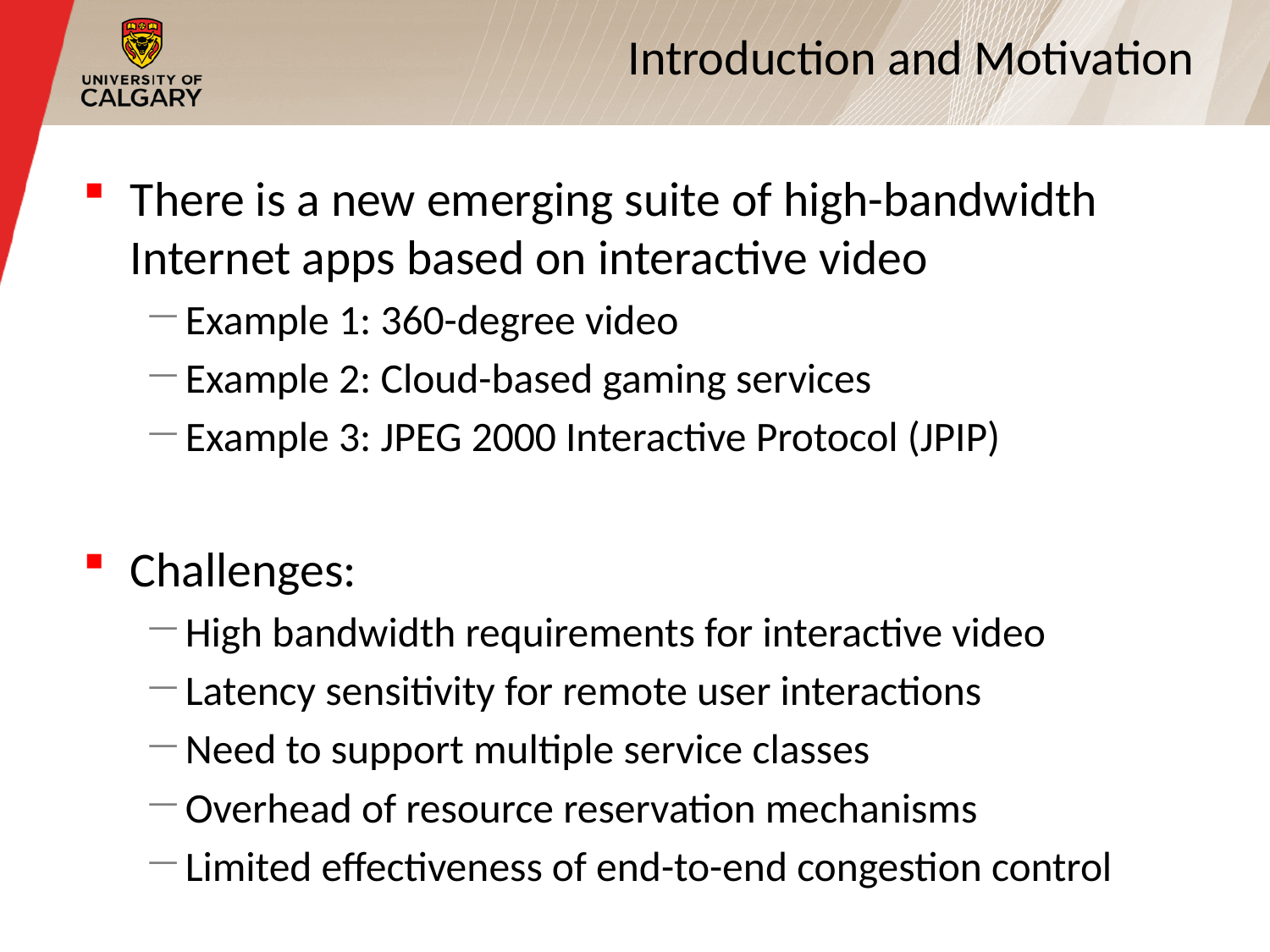

# Introduction and Motivation
There is a new emerging suite of high-bandwidth Internet apps based on interactive video
Example 1: 360-degree video
Example 2: Cloud-based gaming services
Example 3: JPEG 2000 Interactive Protocol (JPIP)

Challenges:
High bandwidth requirements for interactive video
Latency sensitivity for remote user interactions
Need to support multiple service classes
Overhead of resource reservation mechanisms
Limited effectiveness of end-to-end congestion control